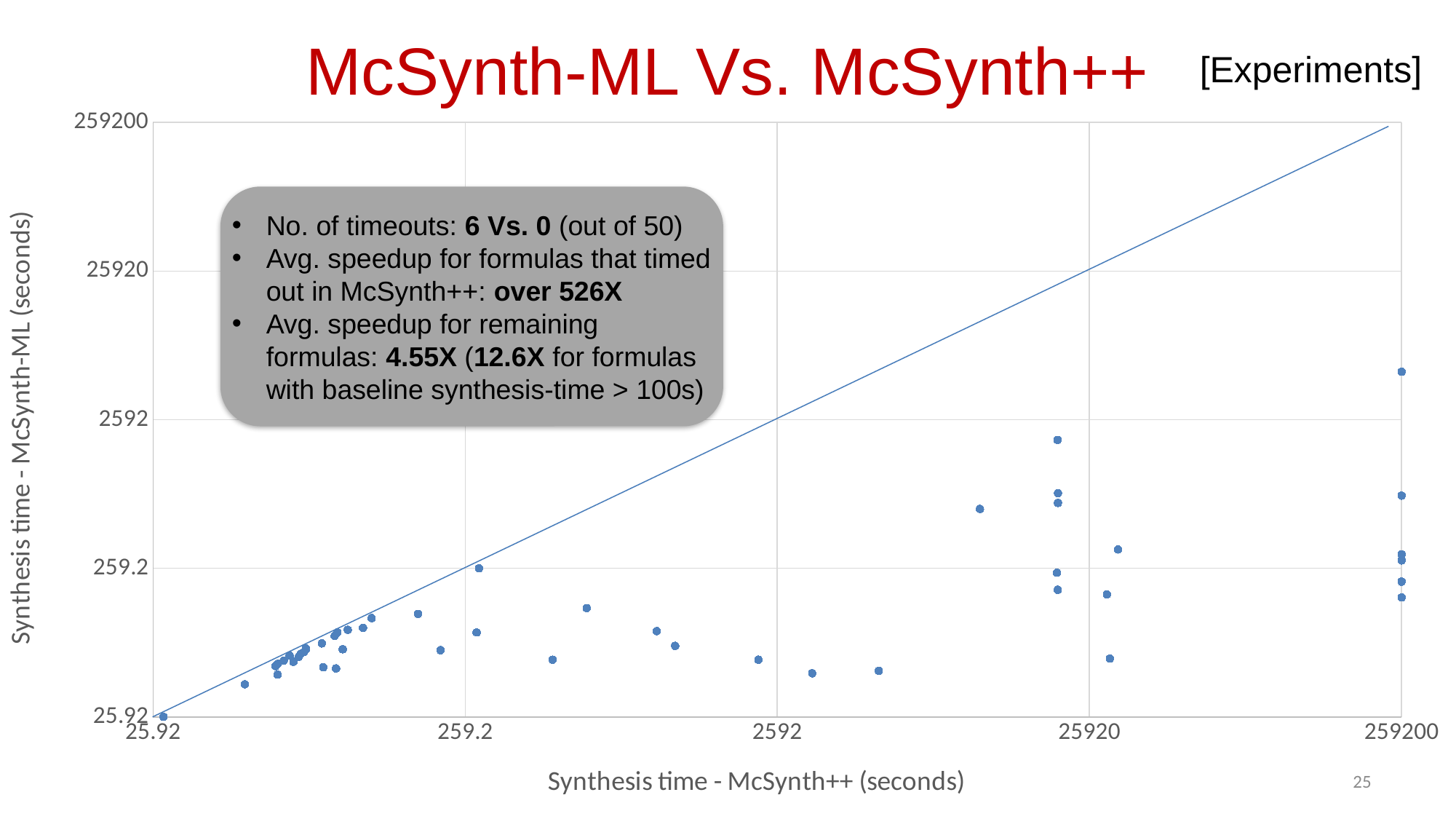

### Chart

| Category | McSynth-ML |
|---|---|
# McSynth-ML Vs. McSynth++
[Experiments]
No. of timeouts: 6 Vs. 0 (out of 50)
Avg. speedup for formulas that timed out in McSynth++: over 526X
Avg. speedup for remaining formulas: 4.55X (12.6X for formulas with baseline synthesis-time > 100s)
25